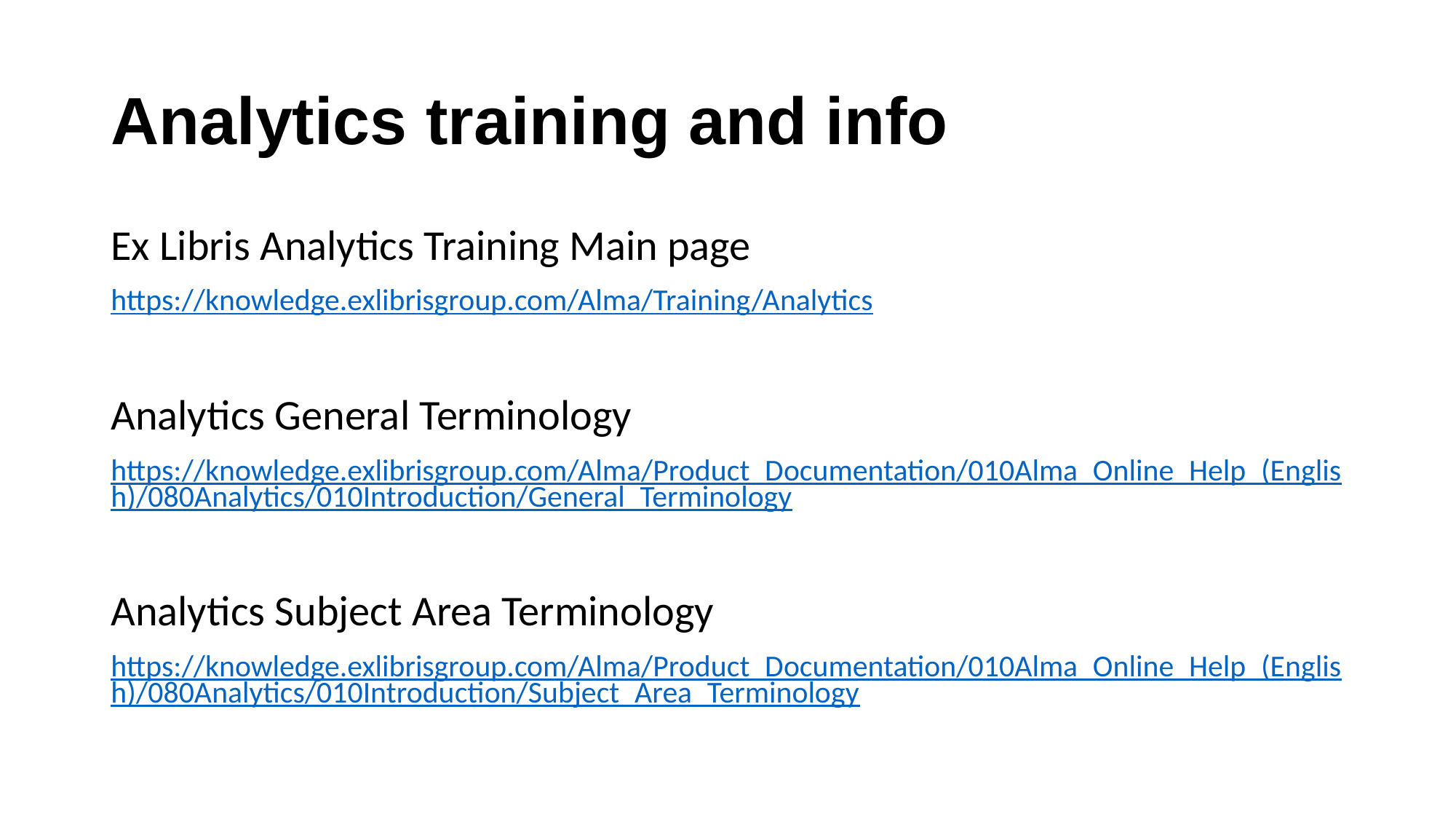

# Analytics training and info
Ex Libris Analytics Training Main page
https://knowledge.exlibrisgroup.com/Alma/Training/Analytics

Analytics General Terminology
https://knowledge.exlibrisgroup.com/Alma/Product_Documentation/010Alma_Online_Help_(English)/080Analytics/010Introduction/General_Terminology

Analytics Subject Area Terminology
https://knowledge.exlibrisgroup.com/Alma/Product_Documentation/010Alma_Online_Help_(English)/080Analytics/010Introduction/Subject_Area_Terminology